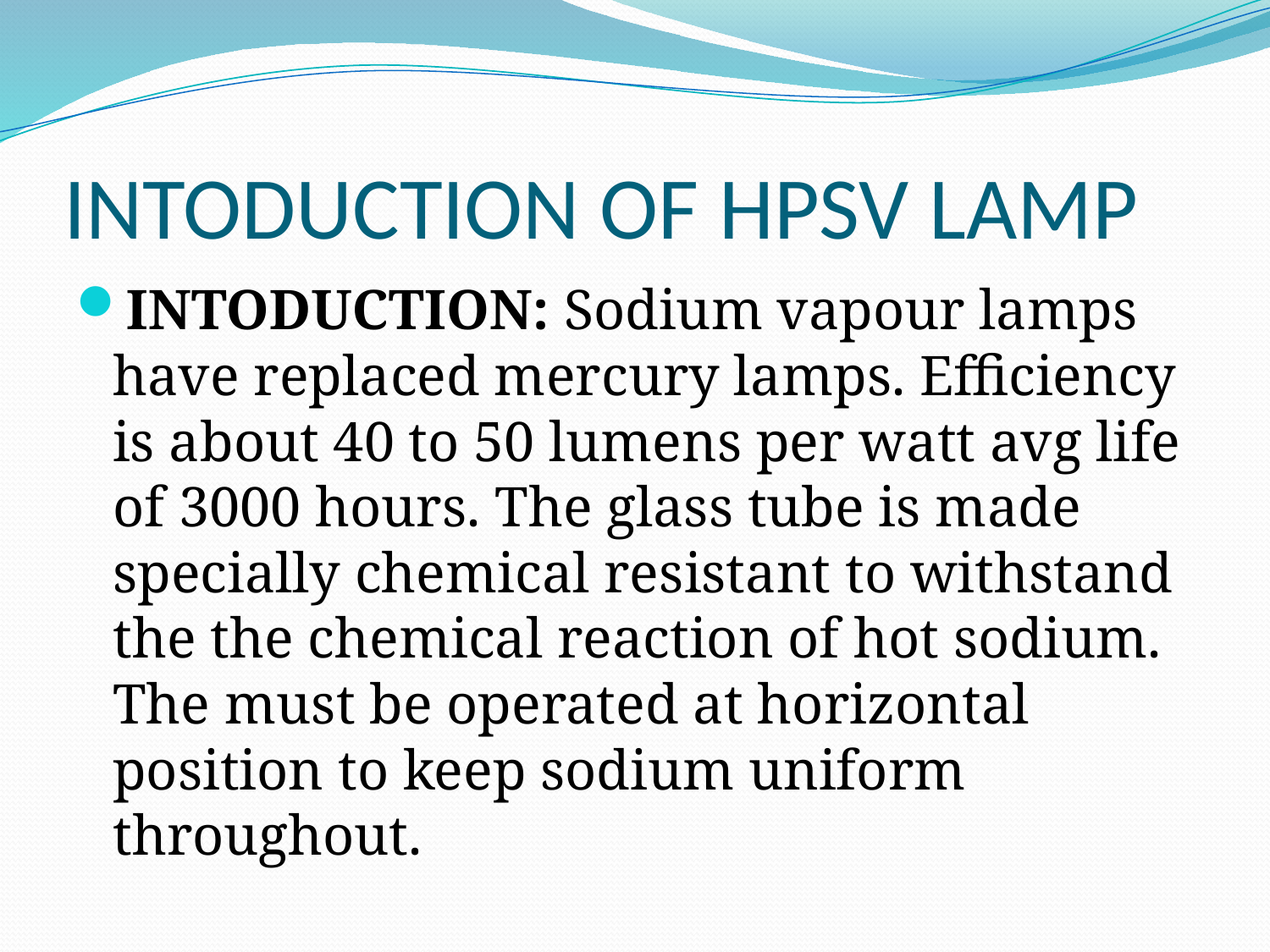

# INTODUCTION OF HPSV LAMP
INTODUCTION: Sodium vapour lamps have replaced mercury lamps. Efficiency is about 40 to 50 lumens per watt avg life of 3000 hours. The glass tube is made specially chemical resistant to withstand the the chemical reaction of hot sodium. The must be operated at horizontal position to keep sodium uniform throughout.